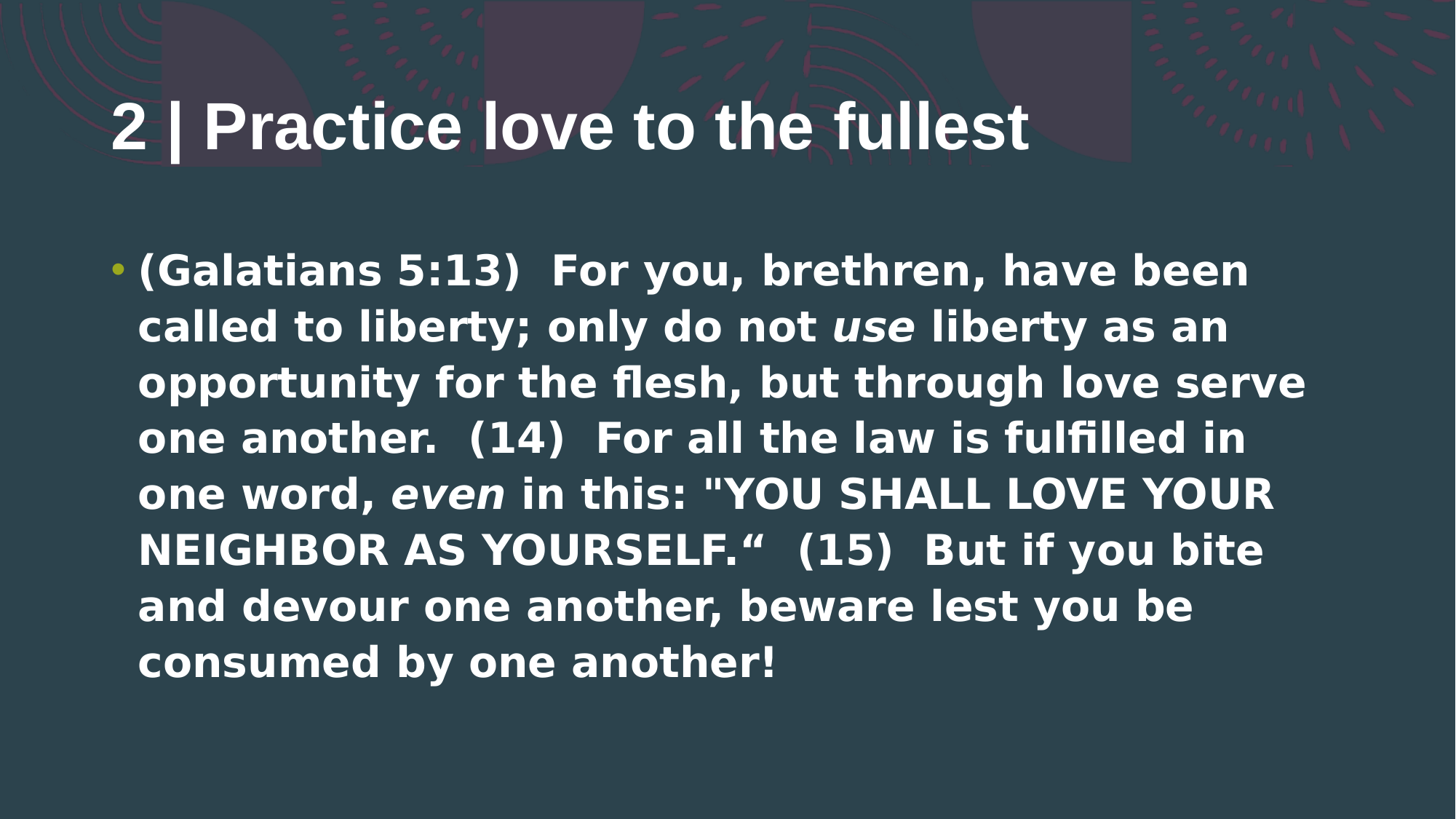

# 2 | Practice love to the fullest
(Galatians 5:13)  For you, brethren, have been called to liberty; only do not use liberty as an opportunity for the flesh, but through love serve one another.  (14)  For all the law is fulfilled in one word, even in this: "YOU SHALL LOVE YOUR NEIGHBOR AS YOURSELF.“  (15)  But if you bite and devour one another, beware lest you be consumed by one another!